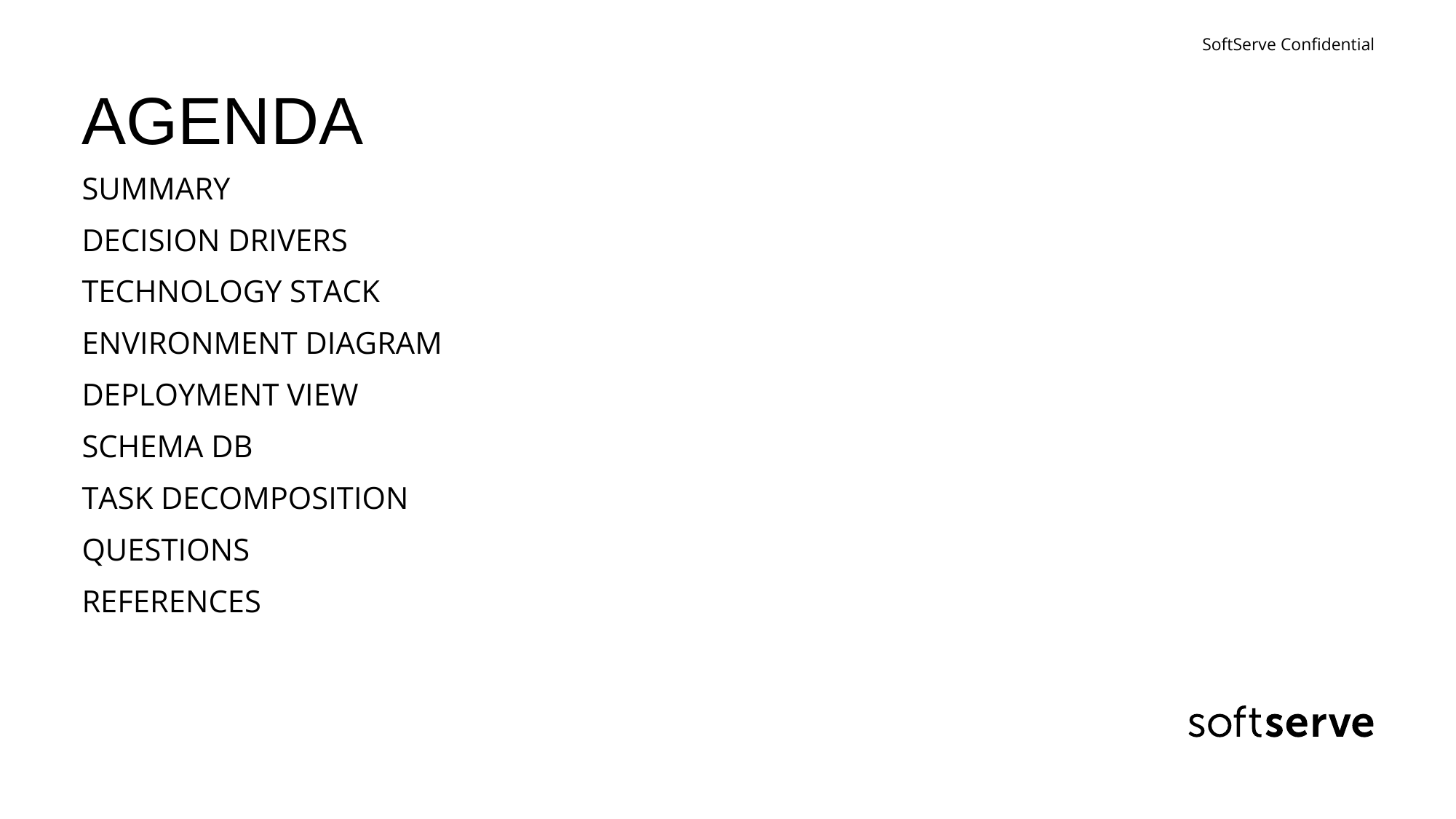

# AGENDA
SUMMARY
DECISION DRIVERS
TECHNOLOGY STACK
ENVIRONMENT DIAGRAM
DEPLOYMENT VIEW
SCHEMA DB
TASK DECOMPOSITION
QUESTIONS
REFERENCES